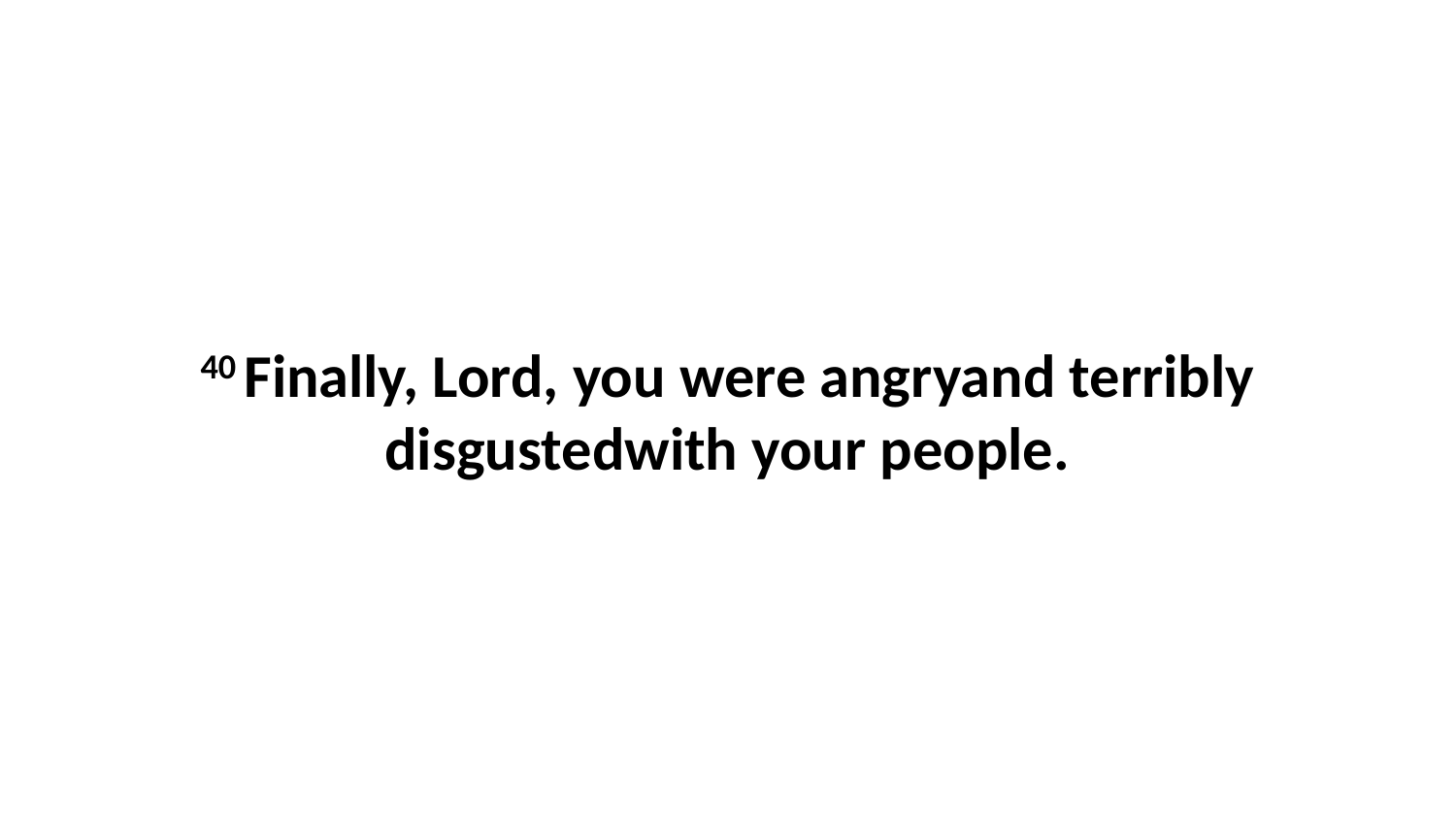

40 Finally, Lord, you were angryand terribly disgustedwith your people.